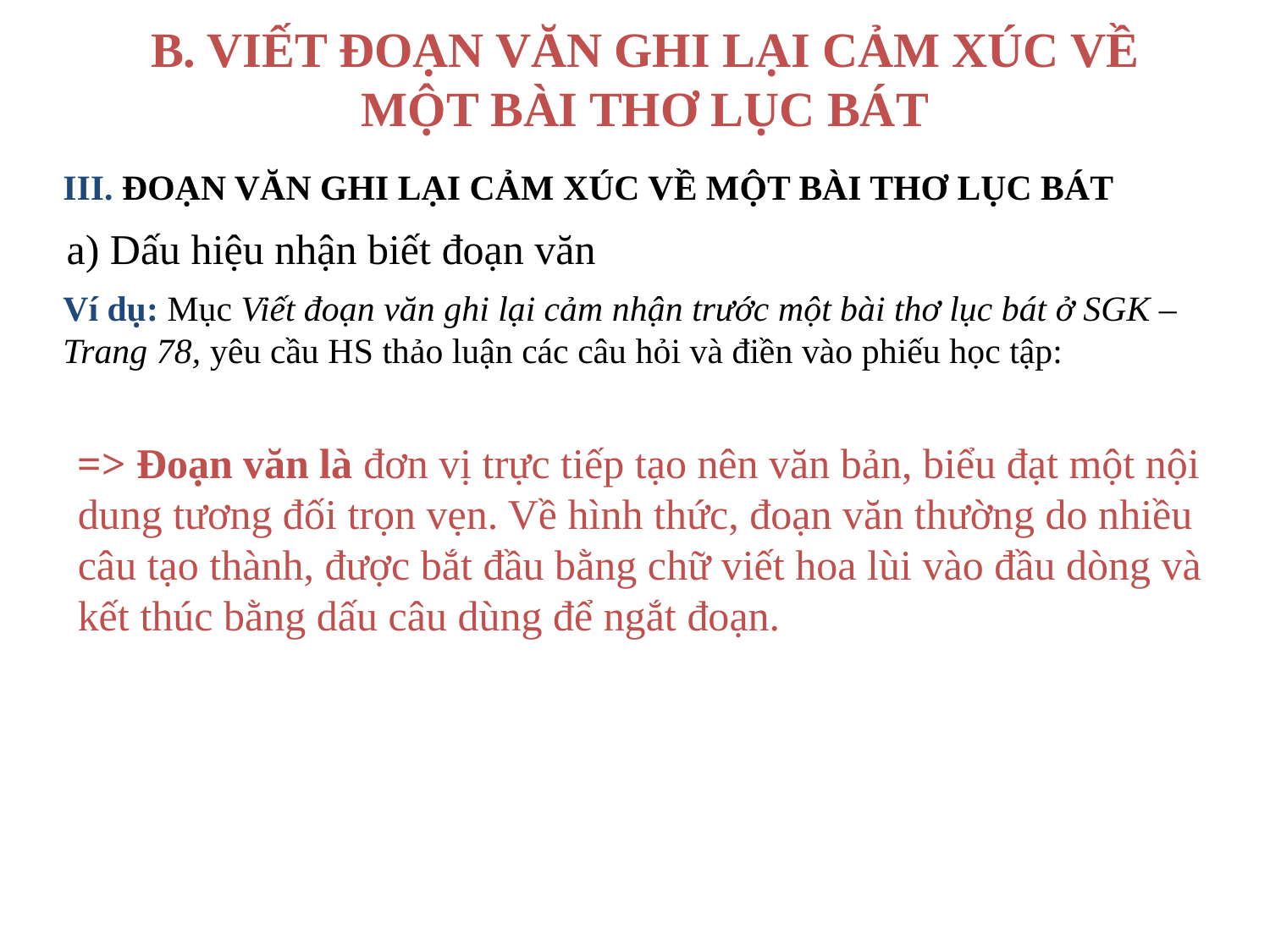

B. VIẾT ĐOẠN VĂN GHI LẠI CẢM XÚC VỀ MỘT BÀI THƠ LỤC BÁT
III. ĐOẠN VĂN GHI LẠI CẢM XÚC VỀ MỘT BÀI THƠ LỤC BÁT
a) Dấu hiệu nhận biết đoạn văn
Ví dụ: Mục Viết đoạn văn ghi lại cảm nhận trước một bài thơ lục bát ở SGK – Trang 78, yêu cầu HS thảo luận các câu hỏi và điền vào phiếu học tập:

=> Đoạn văn là đơn vị trực tiếp tạo nên văn bản, biểu đạt một nội dung tương đối trọn vẹn. Về hình thức, đoạn văn thường do nhiều câu tạo thành, được bắt đầu bằng chữ viết hoa lùi vào đầu dòng và kết thúc bằng dấu câu dùng để ngắt đoạn.